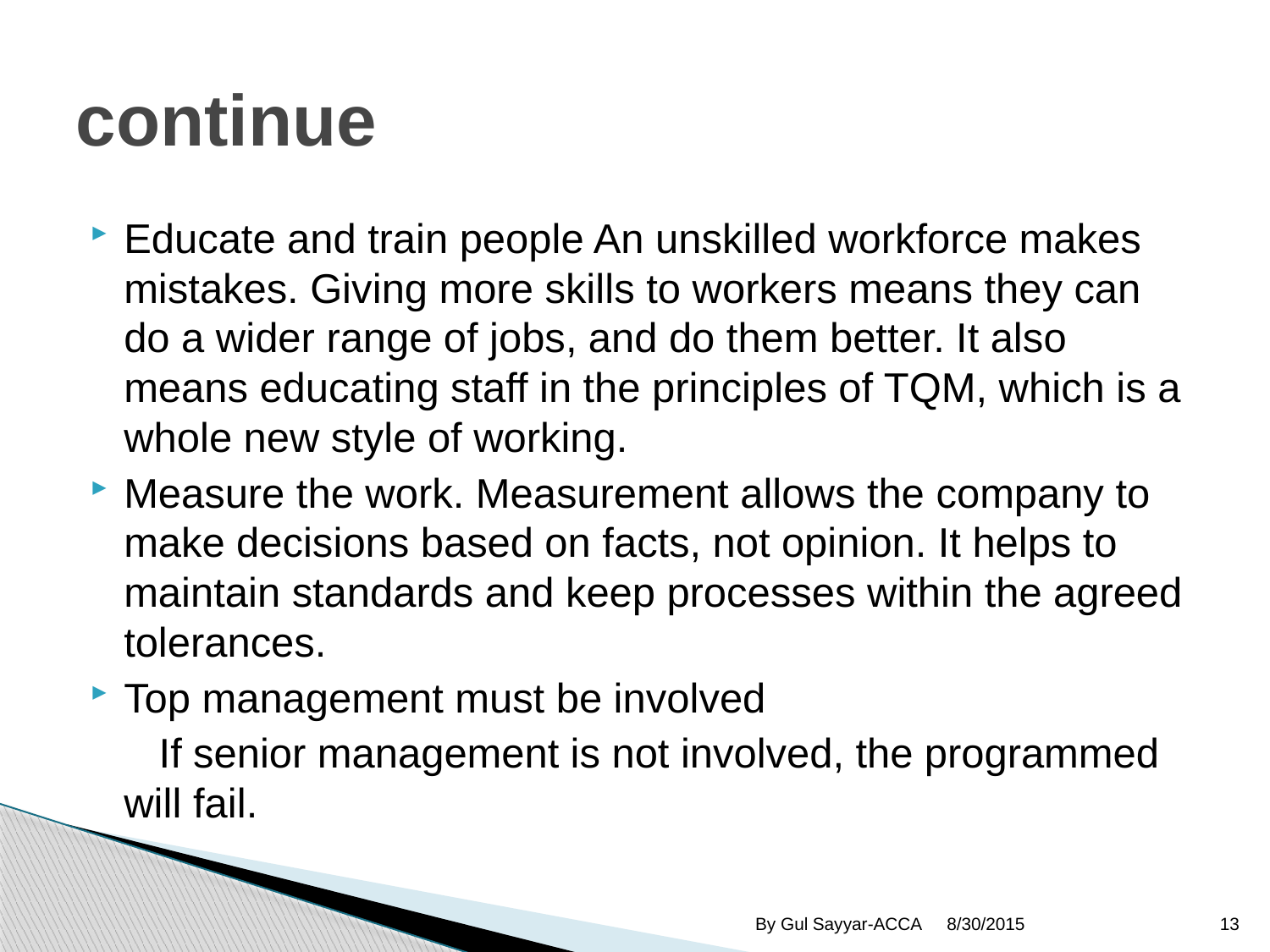

# continue
Educate and train people An unskilled workforce makes mistakes. Giving more skills to workers means they can do a wider range of jobs, and do them better. It also means educating staff in the principles of TQM, which is a whole new style of working.
Measure the work. Measurement allows the company to make decisions based on facts, not opinion. It helps to maintain standards and keep processes within the agreed tolerances.
Top management must be involved
      If senior management is not involved, the programmed will fail.

By Gul Sayyar-ACCA
8/30/2015
13